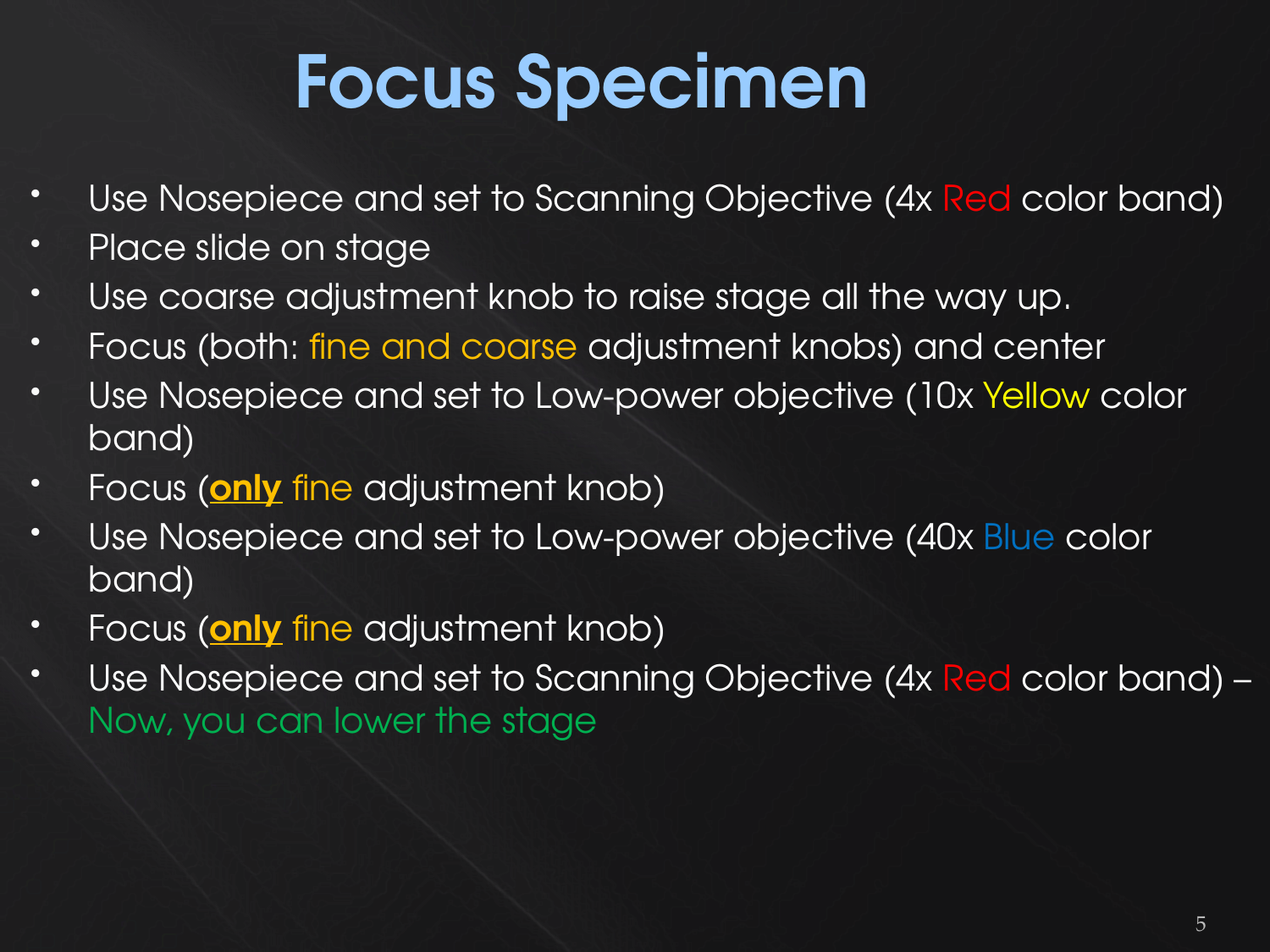

# Focus Specimen
Use Nosepiece and set to Scanning Objective (4x Red color band)
Place slide on stage
Use coarse adjustment knob to raise stage all the way up.
Focus (both: fine and coarse adjustment knobs) and center
Use Nosepiece and set to Low-power objective (10x Yellow color band)
Focus (only fine adjustment knob)
Use Nosepiece and set to Low-power objective (40x Blue color band)
Focus (only fine adjustment knob)
Use Nosepiece and set to Scanning Objective (4x Red color band) – Now, you can lower the stage

5